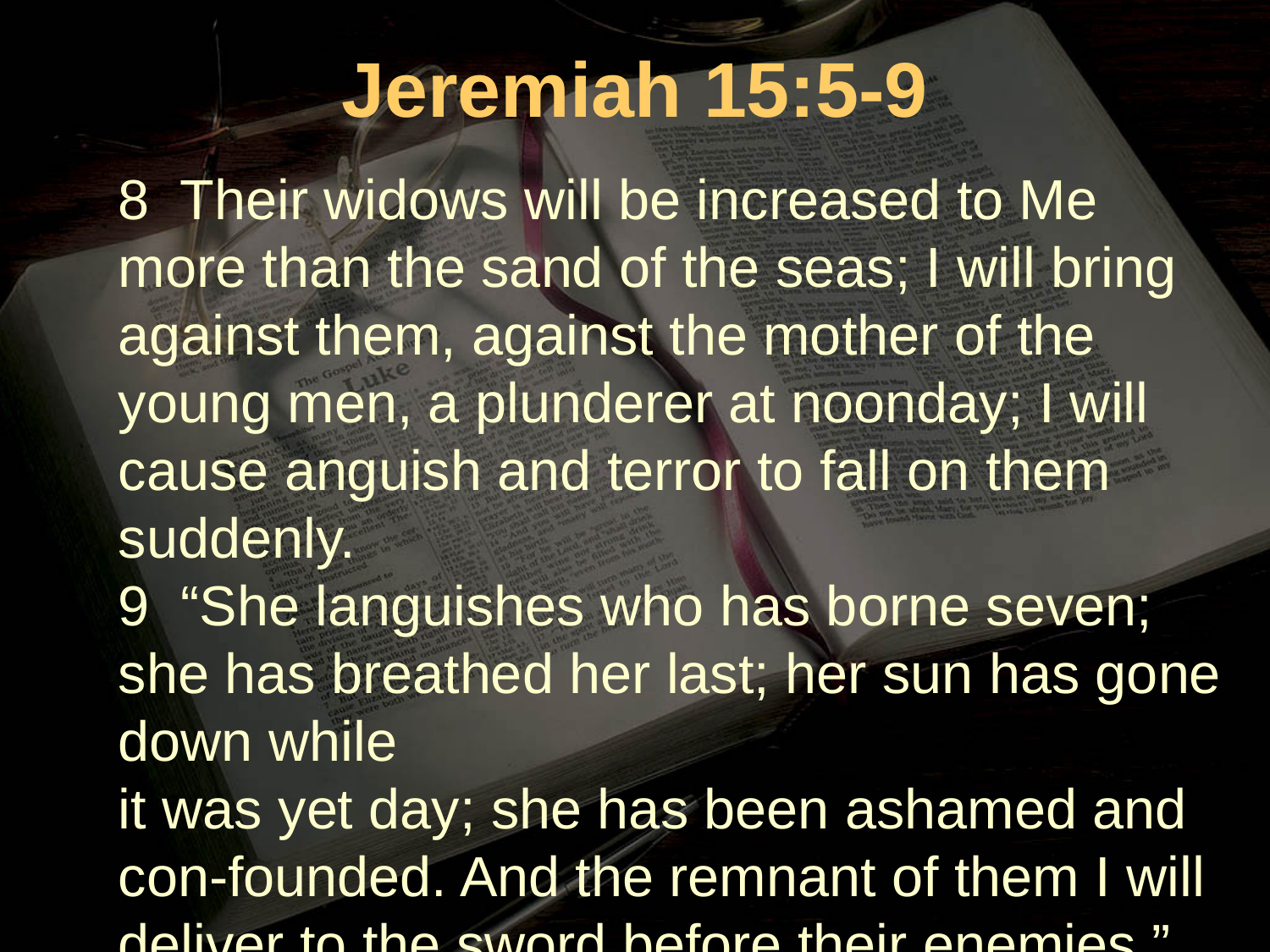

Jeremiah 15:5-9
8  Their widows will be increased to Me more than the sand of the seas; I will bring against them, against the mother of the young men, a plunderer at noonday; I will cause anguish and terror to fall on them suddenly.
9  “She languishes who has borne seven; she has breathed her last; her sun has gone down while
it was yet day; she has been ashamed and con-founded. And the remnant of them I will deliver to the sword before their enemies,” says the LORD.